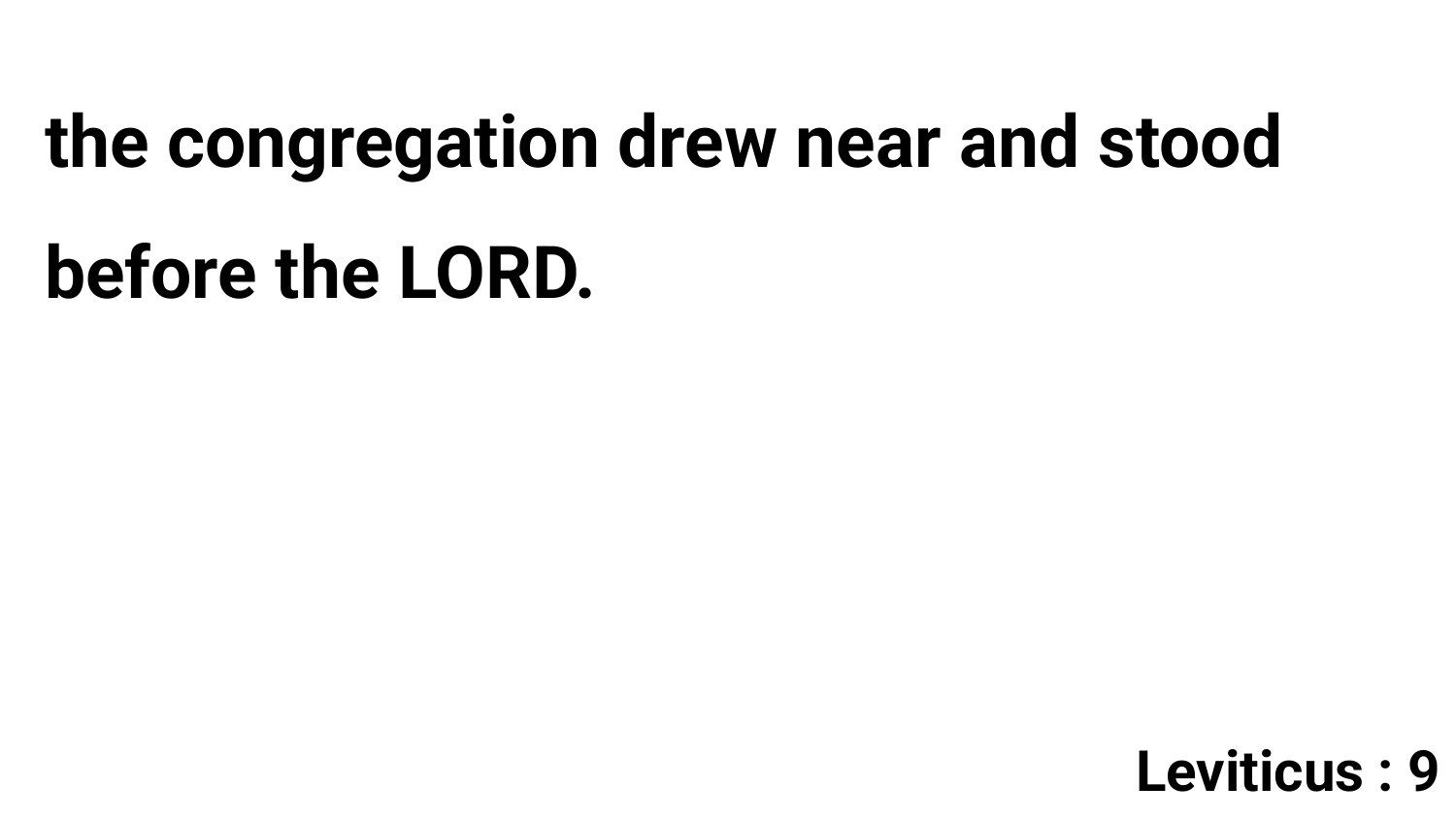

the congregation drew near and stood before the LORD.
Leviticus : 9